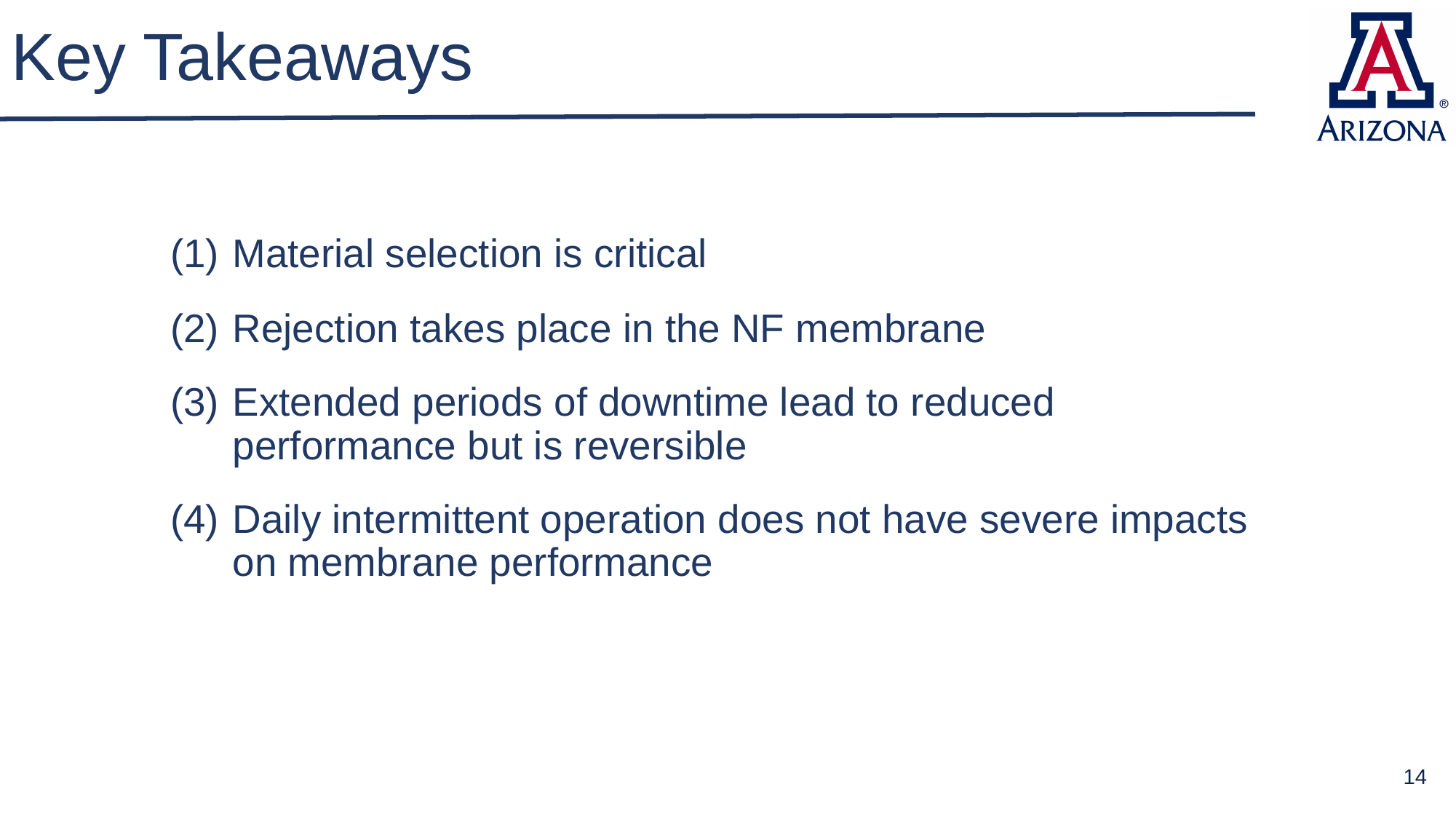

# Key Takeaways
Material selection is critical
Rejection takes place in the NF membrane
Extended periods of downtime lead to reduced performance but is reversible
Daily intermittent operation does not have severe impacts on membrane performance
14